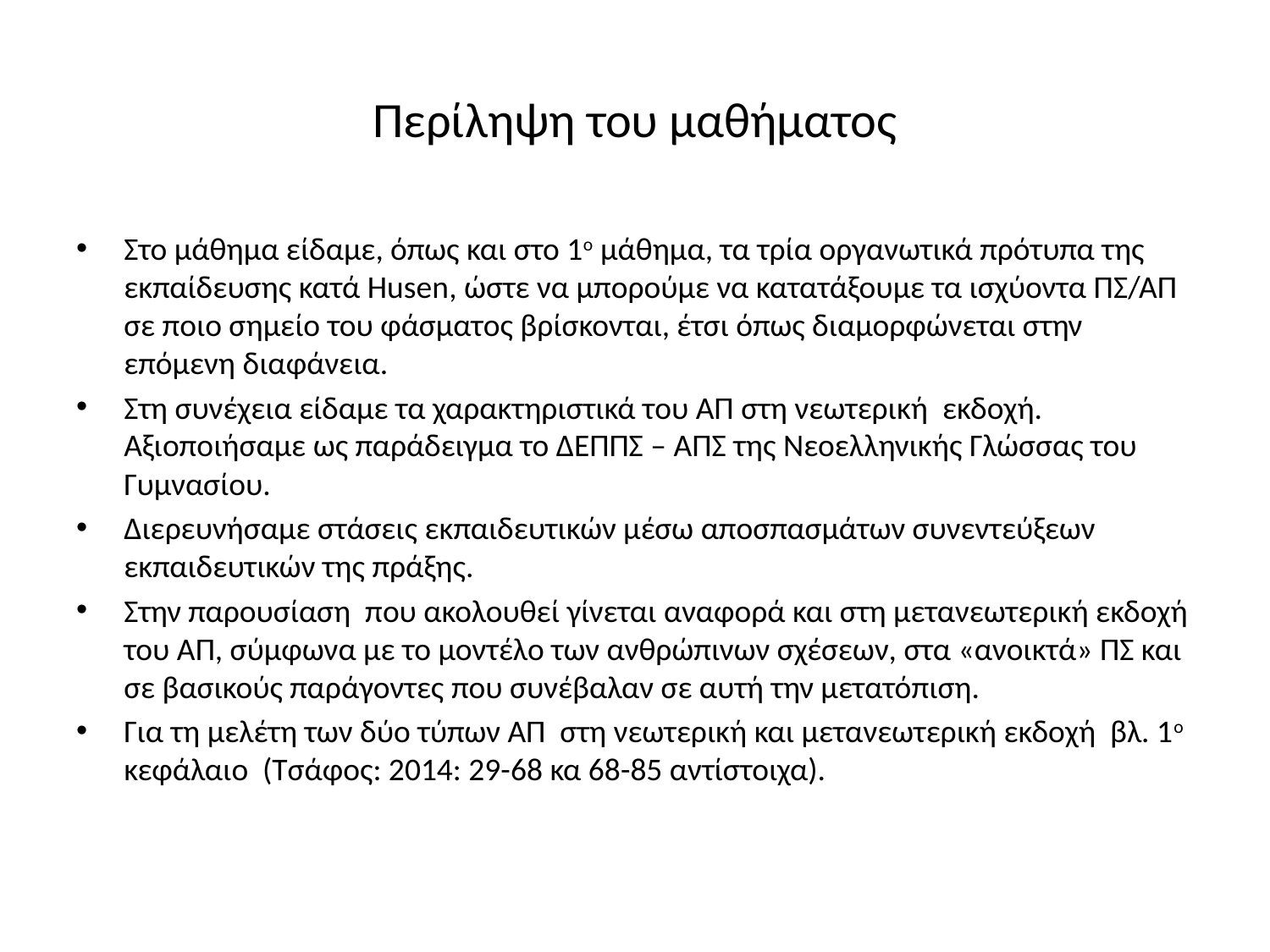

# Περίληψη του μαθήματος
Στο μάθημα είδαμε, όπως και στο 1ο μάθημα, τα τρία οργανωτικά πρότυπα της εκπαίδευσης κατά Husen, ώστε να μπορούμε να κατατάξουμε τα ισχύοντα ΠΣ/ΑΠ σε ποιο σημείο του φάσματος βρίσκονται, έτσι όπως διαμορφώνεται στην επόμενη διαφάνεια.
Στη συνέχεια είδαμε τα χαρακτηριστικά του ΑΠ στη νεωτερική  εκδοχή. Αξιοποιήσαμε ως παράδειγμα το ΔΕΠΠΣ – ΑΠΣ της Νεοελληνικής Γλώσσας του Γυμνασίου.
Διερευνήσαμε στάσεις εκπαιδευτικών μέσω αποσπασμάτων συνεντεύξεων εκπαιδευτικών της πράξης.
Στην παρουσίαση  που ακολουθεί γίνεται αναφορά και στη μετανεωτερική εκδοχή του ΑΠ, σύμφωνα με το μοντέλο των ανθρώπινων σχέσεων, στα «ανοικτά» ΠΣ και σε βασικούς παράγοντες που συνέβαλαν σε αυτή την μετατόπιση.
Για τη μελέτη των δύο τύπων ΑΠ  στη νεωτερική και μετανεωτερική εκδοχή  βλ. 1ο  κεφάλαιο  (Τσάφος: 2014: 29-68 κα 68-85 αντίστοιχα).